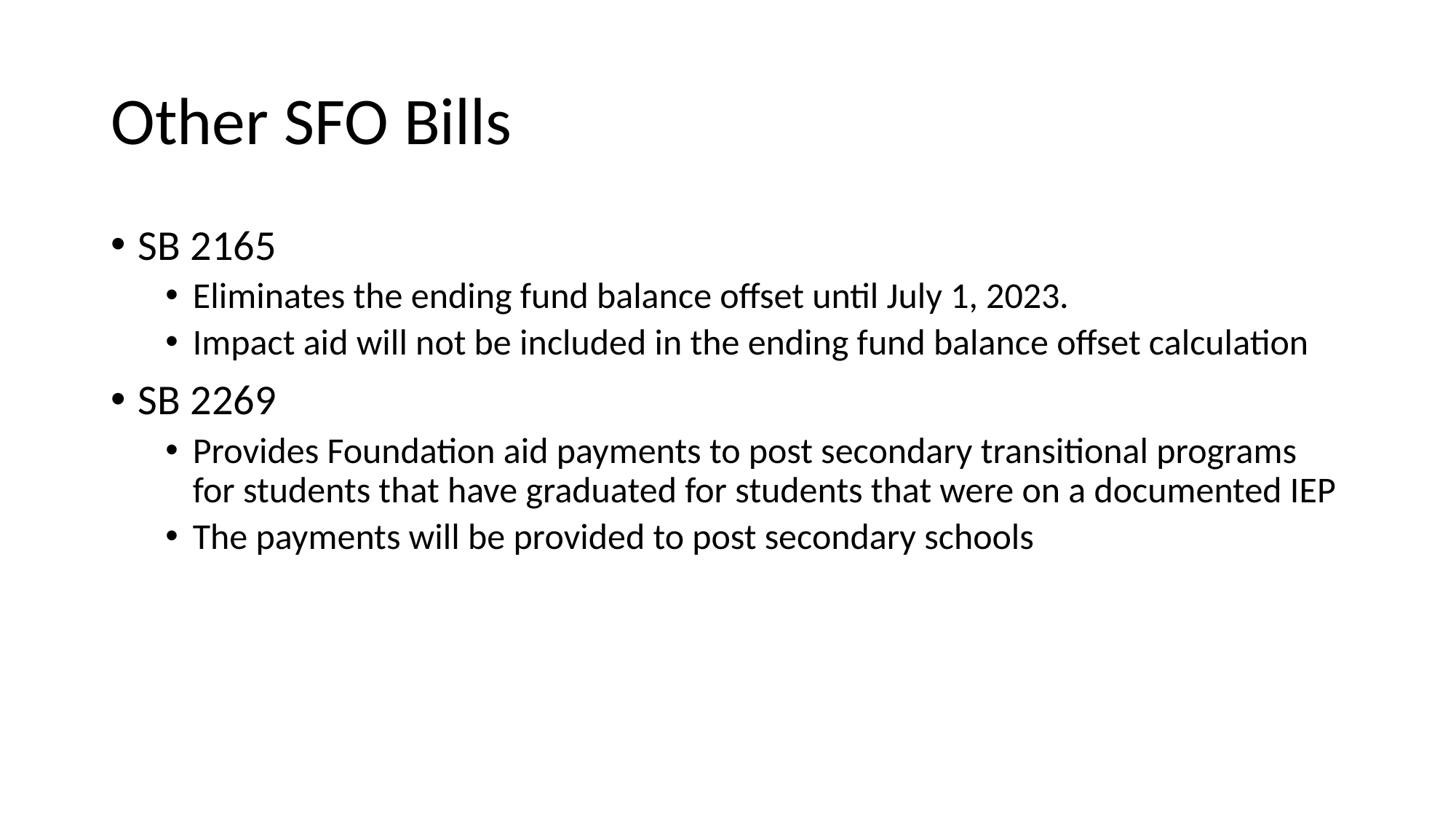

# Other SFO Bills
SB 2165
Eliminates the ending fund balance offset until July 1, 2023.
Impact aid will not be included in the ending fund balance offset calculation
SB 2269
Provides Foundation aid payments to post secondary transitional programs for students that have graduated for students that were on a documented IEP
The payments will be provided to post secondary schools